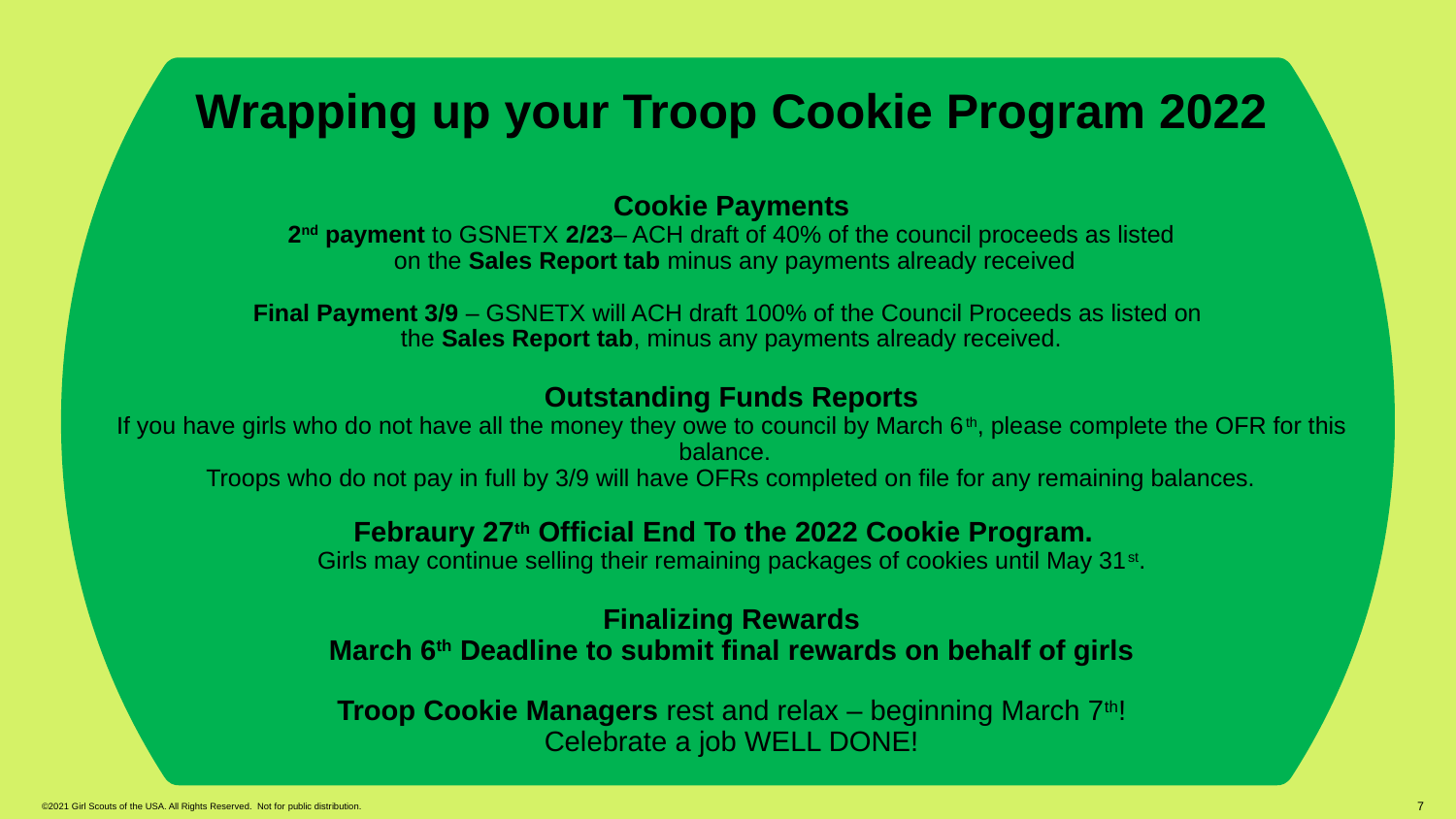

# Wrapping up your Troop Cookie Program 2022 Cookie Payments 2nd payment to GSNETX 2/23– ACH draft of 40% of the council proceeds as listed on the Sales Report tab minus any payments already received Final Payment 3/9 – GSNETX will ACH draft 100% of the Council Proceeds as listed on the Sales Report tab, minus any payments already received. Outstanding Funds Reports If you have girls who do not have all the money they owe to council by March 6th, please complete the OFR for this balance. Troops who do not pay in full by 3/9 will have OFRs completed on file for any remaining balances. Febraury 27th Official End To the 2022 Cookie Program. Girls may continue selling their remaining packages of cookies until May 31st. Finalizing Rewards March 6th Deadline to submit final rewards on behalf of girls Troop Cookie Managers rest and relax – beginning March 7th! Celebrate a job WELL DONE!
7
©2021 Girl Scouts of the USA. All Rights Reserved.  Not for public distribution.